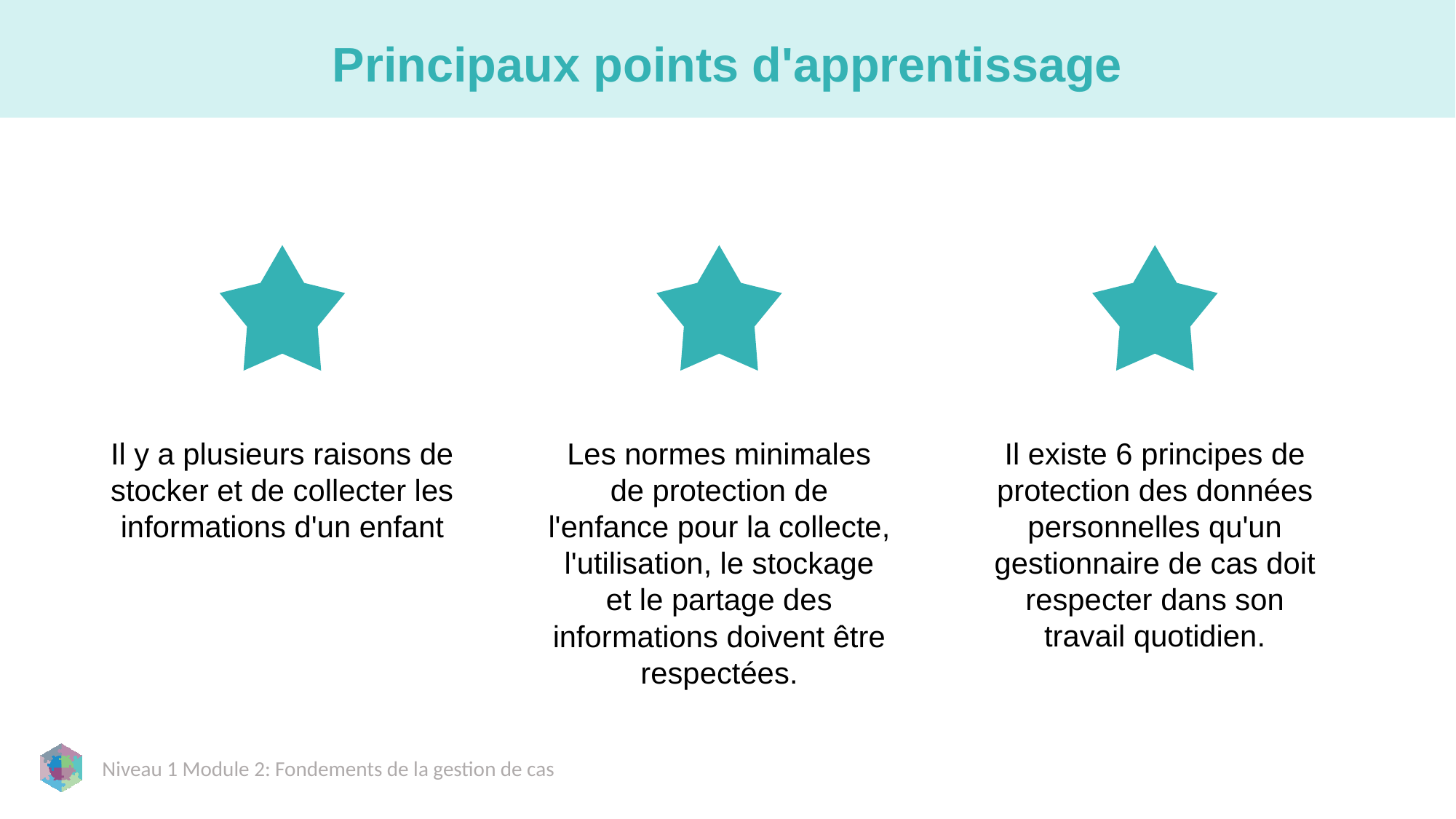

# Principaux points d'apprentissage

Il y a plusieurs raisons de stocker et de collecter les informations d'un enfant
Les normes minimales de protection de l'enfance pour la collecte, l'utilisation, le stockage et le partage des informations doivent être respectées.
Il existe 6 principes de protection des données personnelles qu'un gestionnaire de cas doit respecter dans son travail quotidien.